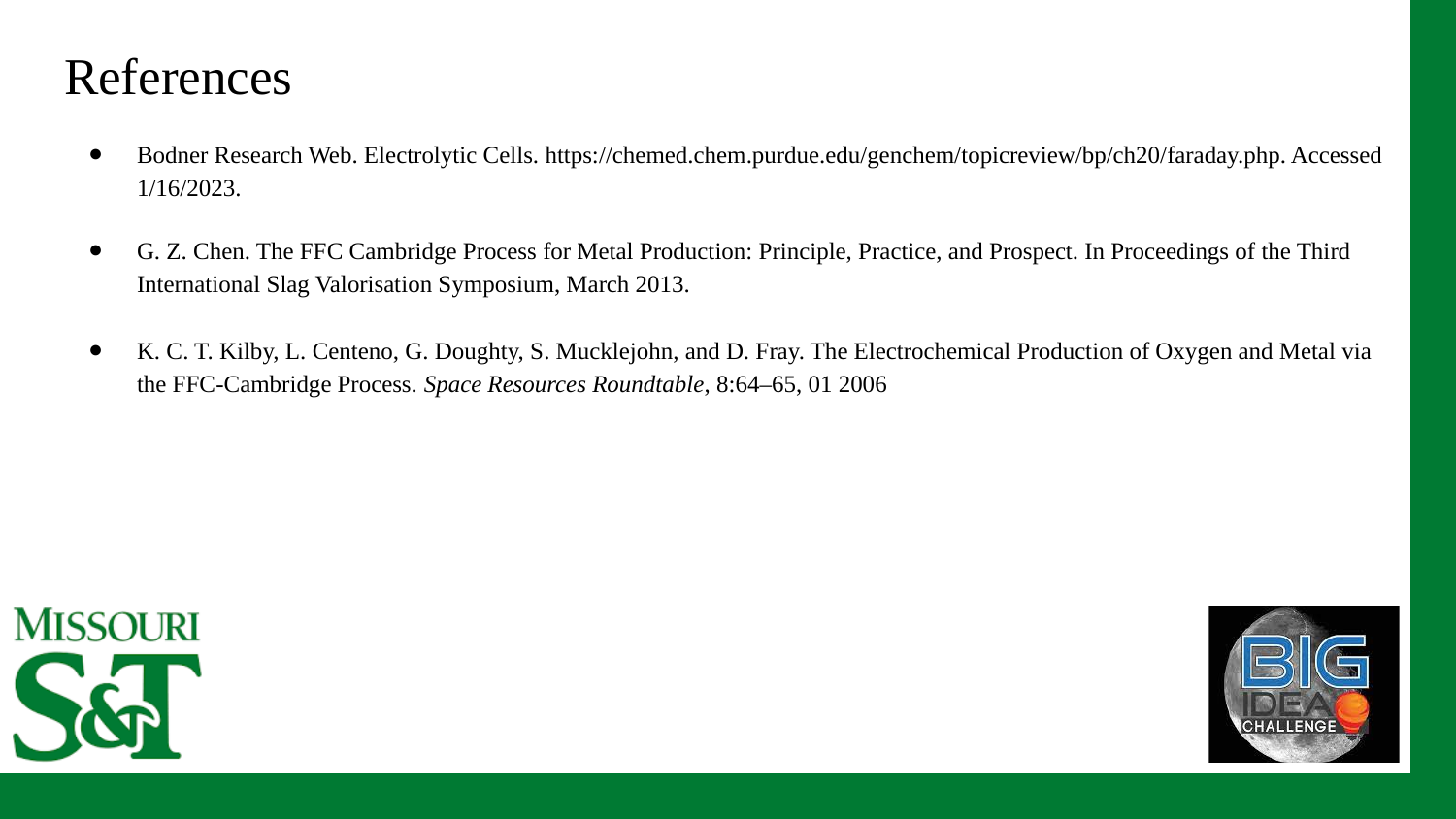

# References
Bodner Research Web. Electrolytic Cells. https://chemed.chem.purdue.edu/genchem/topicreview/bp/ch20/faraday.php. Accessed 1/16/2023.
G. Z. Chen. The FFC Cambridge Process for Metal Production: Principle, Practice, and Prospect. In Proceedings of the Third International Slag Valorisation Symposium, March 2013.
K. C. T. Kilby, L. Centeno, G. Doughty, S. Mucklejohn, and D. Fray. The Electrochemical Production of Oxygen and Metal via the FFC-Cambridge Process. Space Resources Roundtable, 8:64–65, 01 2006